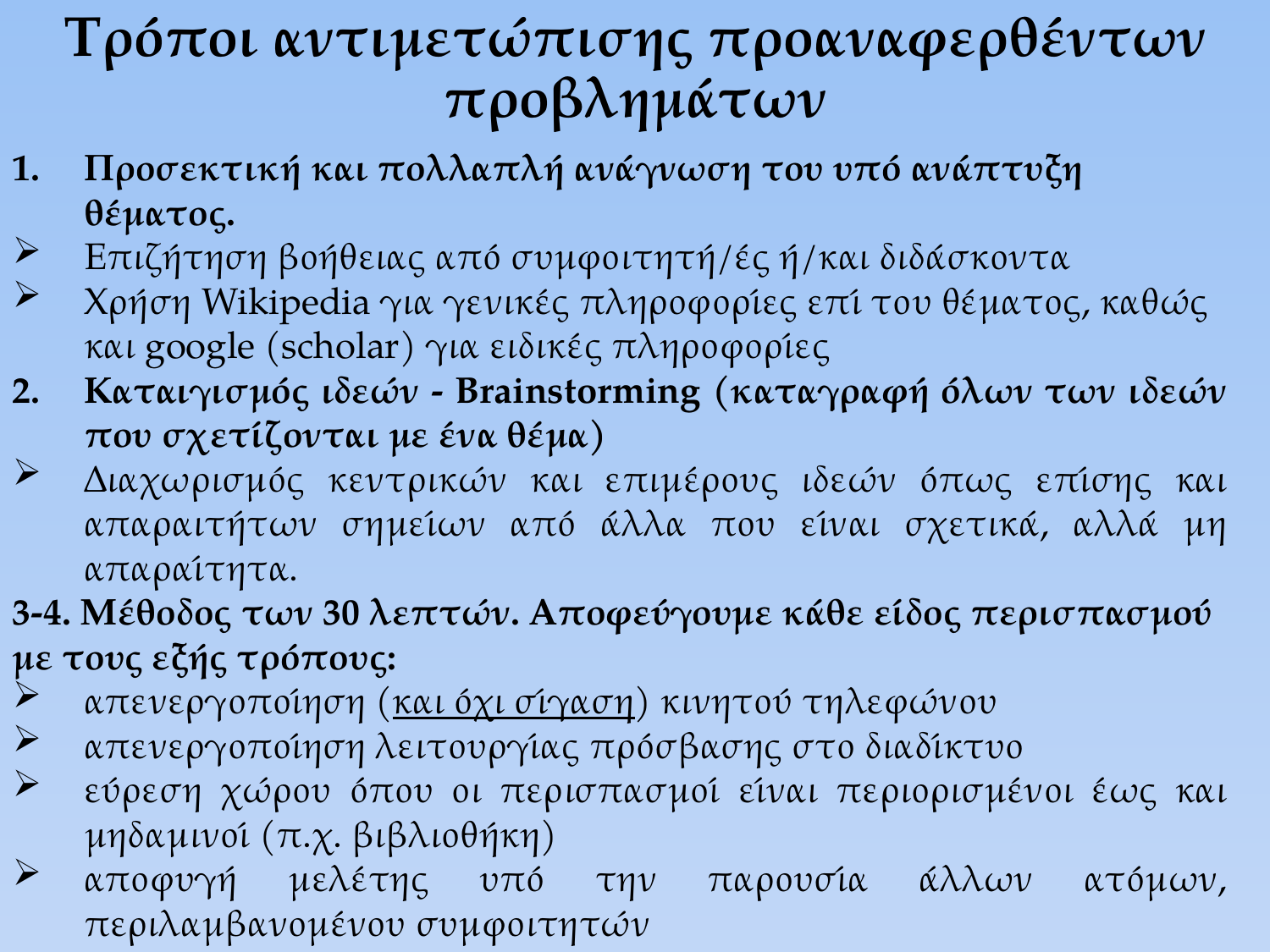

# Τρόποι αντιμετώπισης προαναφερθέντων προβλημάτων
Προσεκτική και πολλαπλή ανάγνωση του υπό ανάπτυξη θέματος.
Επιζήτηση βοήθειας από συμφοιτητή/ές ή/και διδάσκοντα
Χρήση Wikipedia για γενικές πληροφορίες επί του θέματος, καθώς και google (scholar) για ειδικές πληροφορίες
Καταιγισμός ιδεών - Brainstorming (καταγραφή όλων των ιδεών που σχετίζονται με ένα θέμα)
Διαχωρισμός κεντρικών και επιμέρους ιδεών όπως επίσης και απαραιτήτων σημείων από άλλα που είναι σχετικά, αλλά μη απαραίτητα.
3-4. Μέθοδος των 30 λεπτών. Αποφεύγουμε κάθε είδος περισπασμού με τους εξής τρόπους:
απενεργοποίηση (και όχι σίγαση) κινητού τηλεφώνου
απενεργοποίηση λειτουργίας πρόσβασης στο διαδίκτυο
εύρεση χώρου όπου οι περισπασμοί είναι περιορισμένοι έως και μηδαμινοί (π.χ. βιβλιοθήκη)
αποφυγή μελέτης υπό την παρουσία άλλων ατόμων, περιλαμβανομένου συμφοιτητών